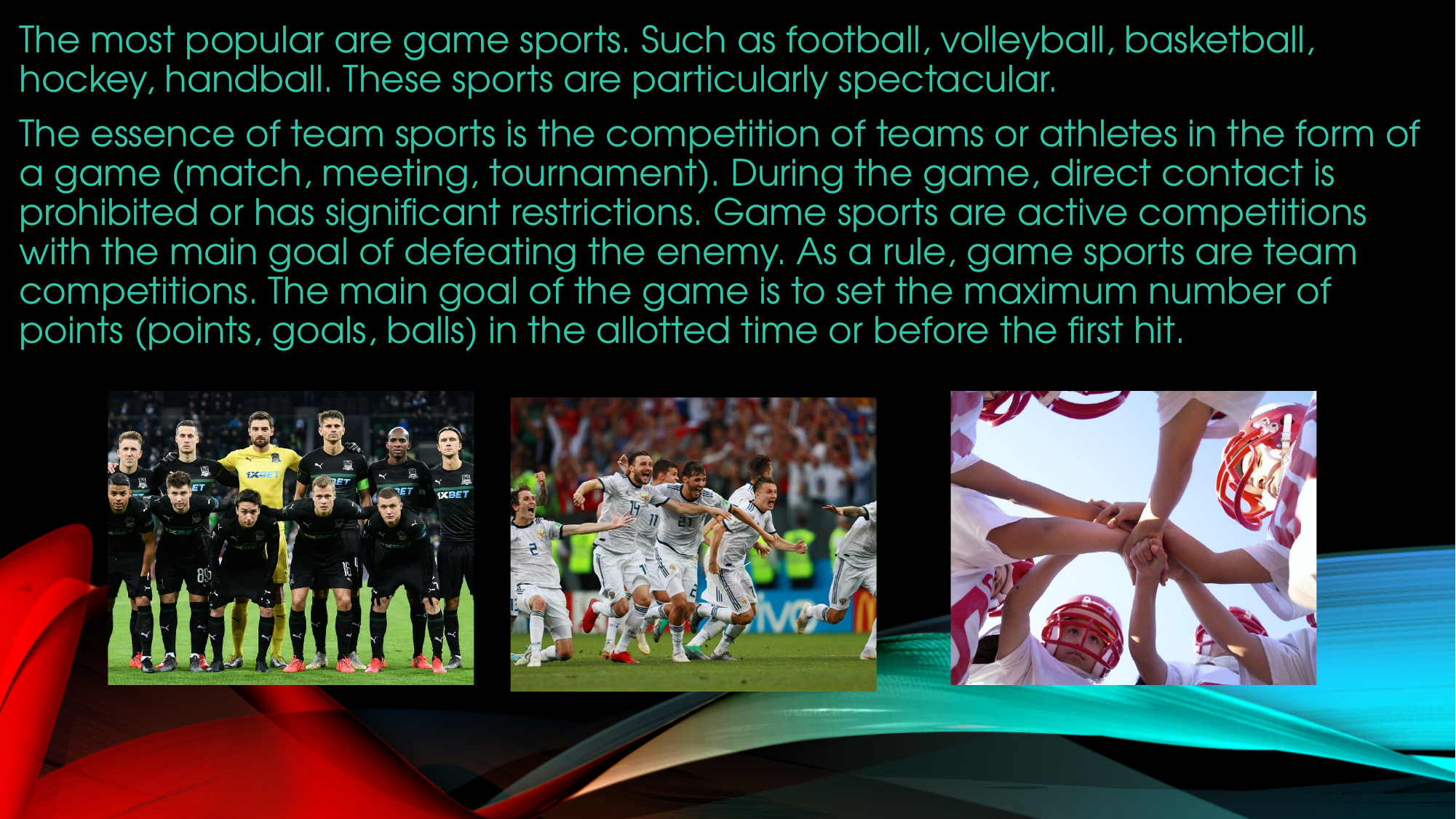

The most popular are game sports. Such as football, volleyball, basketball, hockey, handball. These sports are particularly spectacular.
The essence of team sports is the competition of teams or athletes in the form of a game (match, meeting, tournament). During the game, direct contact is prohibited or has significant restrictions. Game sports are active competitions with the main goal of defeating the enemy. As a rule, game sports are team competitions. The main goal of the game is to set the maximum number of points (points, goals, balls) in the allotted time or before the first hit.